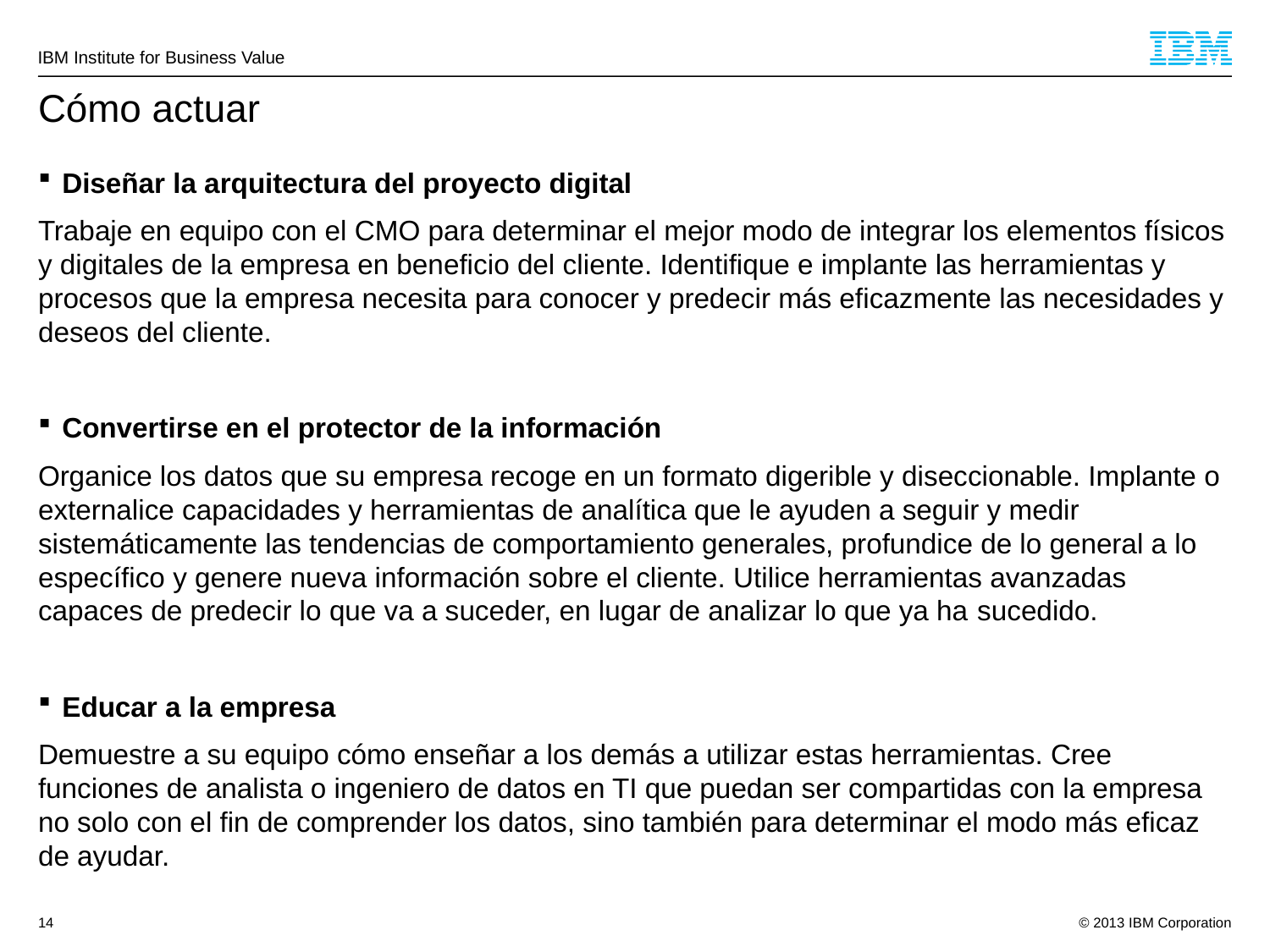

# Cómo actuar
Diseñar la arquitectura del proyecto digital
Trabaje en equipo con el CMO para determinar el mejor modo de integrar los elementos físicos y digitales de la empresa en beneficio del cliente. Identifique e implante las herramientas y procesos que la empresa necesita para conocer y predecir más eficazmente las necesidades y deseos del cliente.

Convertirse en el protector de la información
Organice los datos que su empresa recoge en un formato digerible y diseccionable. Implante o externalice capacidades y herramientas de analítica que le ayuden a seguir y medir sistemáticamente las tendencias de comportamiento generales, profundice de lo general a lo específico y genere nueva información sobre el cliente. Utilice herramientas avanzadas capaces de predecir lo que va a suceder, en lugar de analizar lo que ya ha sucedido.

Educar a la empresa
Demuestre a su equipo cómo enseñar a los demás a utilizar estas herramientas. Cree funciones de analista o ingeniero de datos en TI que puedan ser compartidas con la empresa no solo con el fin de comprender los datos, sino también para determinar el modo más eficaz de ayudar.
14